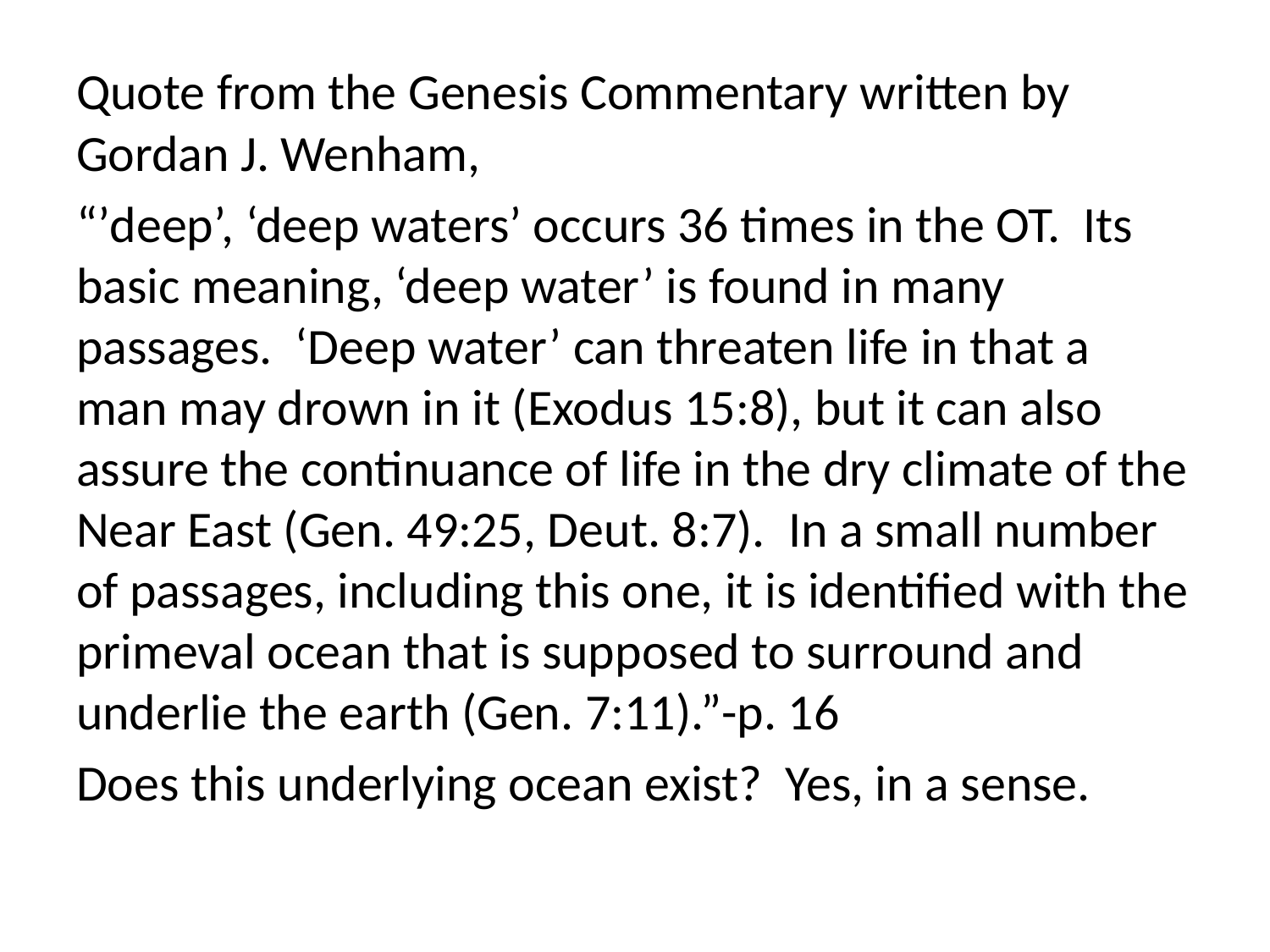

Quote from the Genesis Commentary written by Gordan J. Wenham,
“’deep’, ‘deep waters’ occurs 36 times in the OT.  Its basic meaning, ‘deep water’ is found in many passages.  ‘Deep water’ can threaten life in that a man may drown in it (Exodus 15:8), but it can also assure the continuance of life in the dry climate of the Near East (Gen. 49:25, Deut. 8:7).  In a small number of passages, including this one, it is identified with the primeval ocean that is supposed to surround and underlie the earth (Gen. 7:11).”-p. 16
Does this underlying ocean exist?  Yes, in a sense.